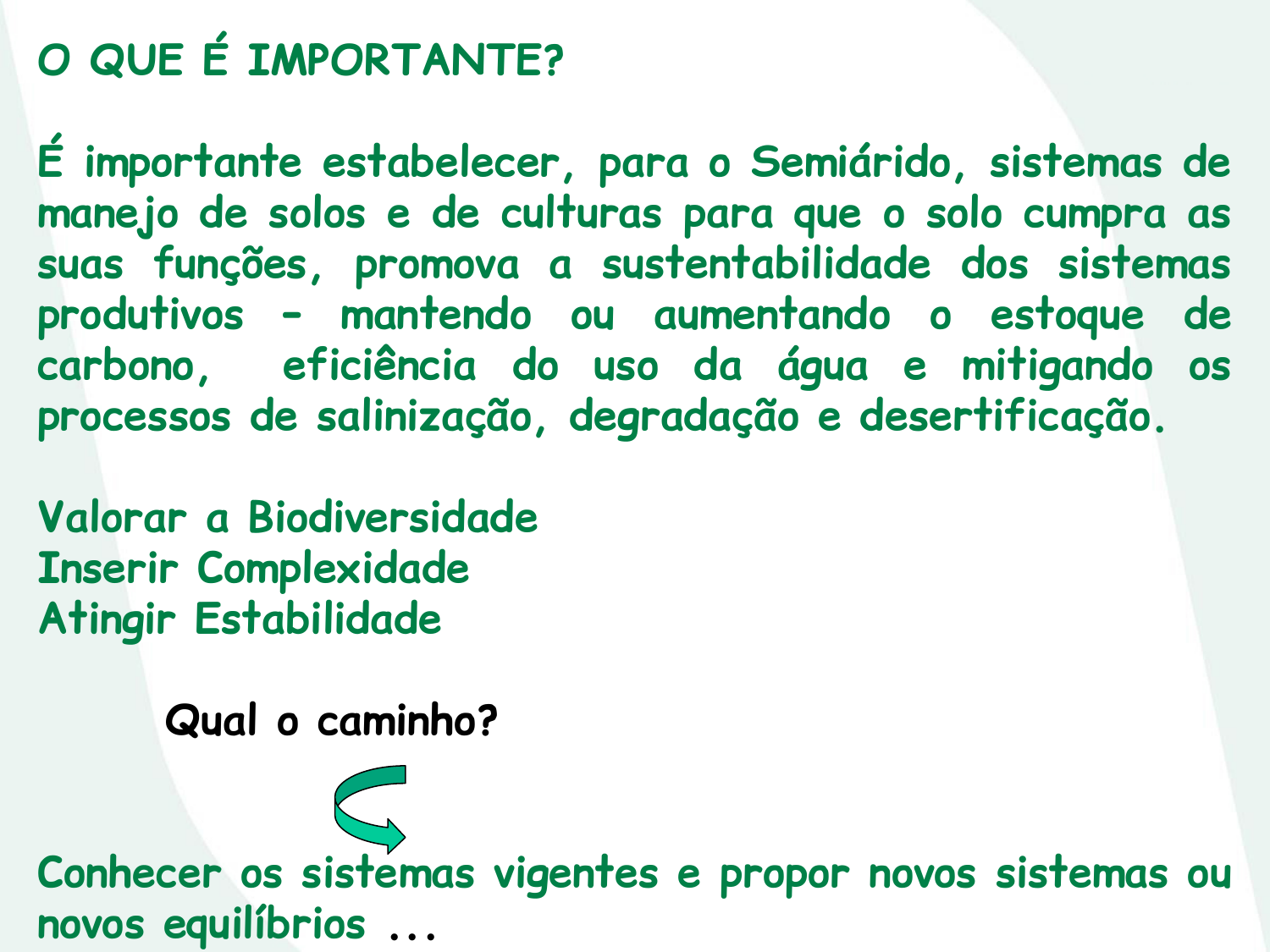

O QUE É IMPORTANTE?

É importante estabelecer, para o Semiárido, sistemas de manejo de solos e de culturas para que o solo cumpra as suas funções, promova a sustentabilidade dos sistemas produtivos – mantendo ou aumentando o estoque de carbono,  eficiência do uso da água e mitigando os processos de salinização, degradação e desertificação.

Valorar a Biodiversidade
Inserir Complexidade
Atingir Estabilidade

	Qual o caminho?

Conhecer os sistemas vigentes e propor novos sistemas ou novos equilíbrios ...